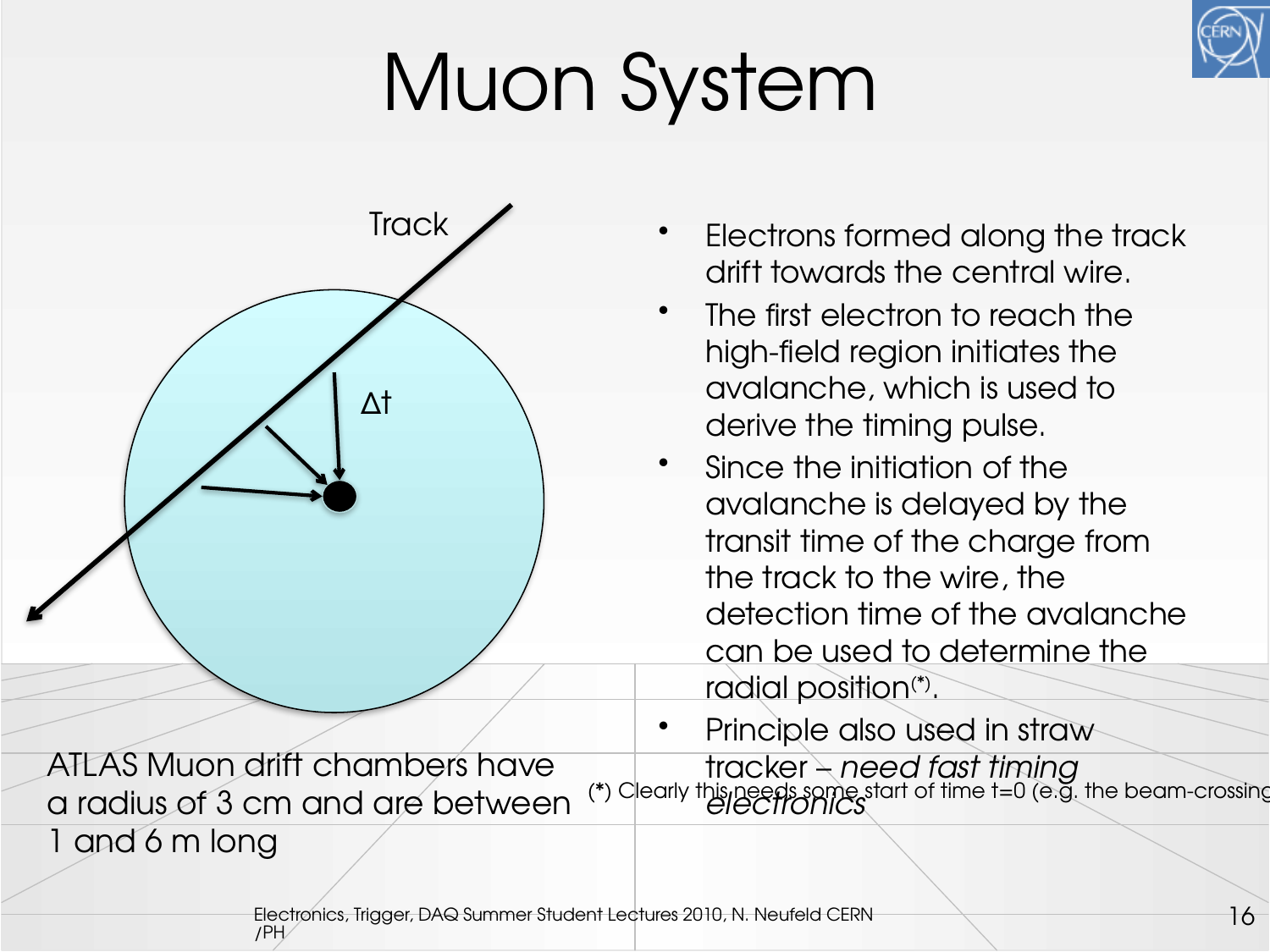

# Muon System
Track
Electrons formed along the track drift towards the central wire.
The first electron to reach the high-field region initiates the avalanche, which is used to derive the timing pulse.
Since the initiation of the avalanche is delayed by the transit time of the charge from the track to the wire, the detection time of the avalanche can be used to determine the radial position(*).
Principle also used in straw tracker – need fast timing electronics

Δt

ATLAS Muon drift chambers have a radius of 3 cm and are between 1 and 6 m long
(*) Clearly this needs some start of time t=0 (e.g. the beam-crossing)
16
Electronics, Trigger, DAQ Summer Student Lectures 2010, N. Neufeld CERN/PH